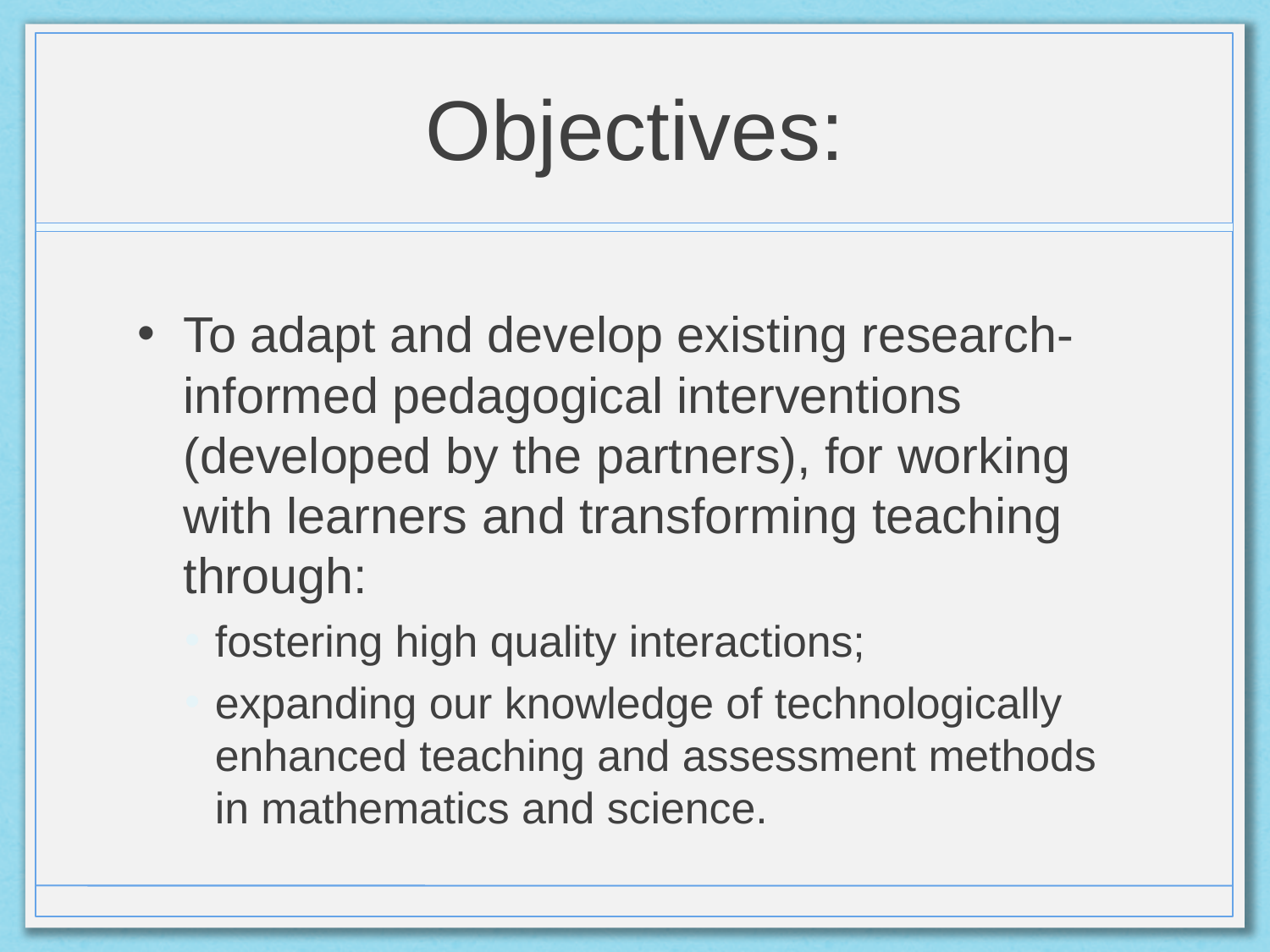

# Objectives:
To adapt and develop existing research-informed pedagogical interventions (developed by the partners), for working with learners and transforming teaching through:
fostering high quality interactions;
expanding our knowledge of technologically enhanced teaching and assessment methods in mathematics and science.